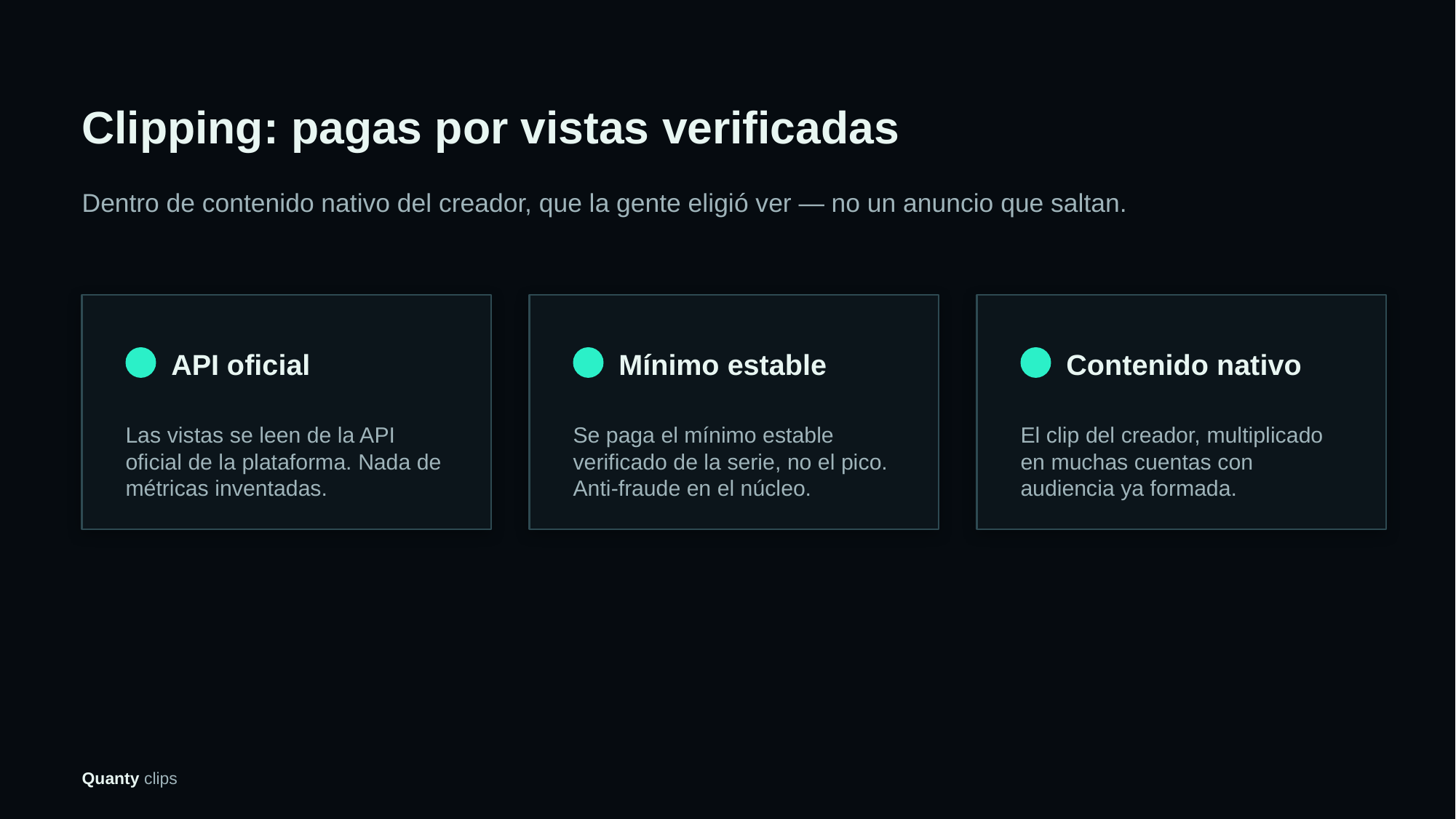

Clipping: pagas por vistas verificadas
Dentro de contenido nativo del creador, que la gente eligió ver — no un anuncio que saltan.

API oficial
Mínimo estable
Contenido nativo

Las vistas se leen de la API oficial de la plataforma. Nada de métricas inventadas.
Se paga el mínimo estable verificado de la serie, no el pico. Anti-fraude en el núcleo.
El clip del creador, multiplicado en muchas cuentas con audiencia ya formada.
Quanty clips